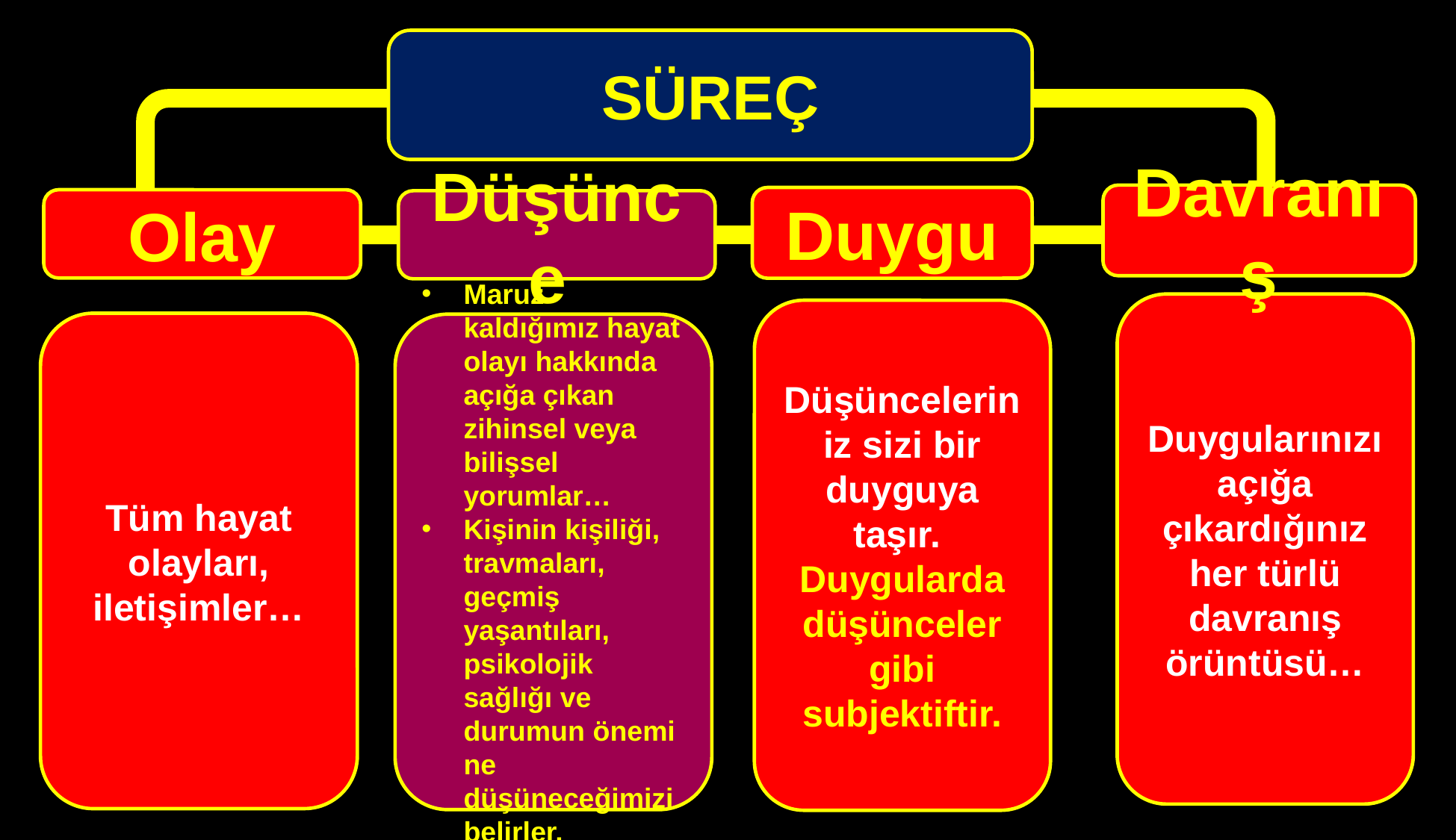

SÜREÇ

Davranış
Duygu
Olay
Düşünce
Duygularınızı açığa çıkardığınız her türlü davranış örüntüsü…
Düşünceleriniz sizi bir duyguya taşır.
Duygularda düşünceler gibi subjektiftir.
Tüm hayat olayları, iletişimler…
Maruz kaldığımız hayat olayı hakkında açığa çıkan zihinsel veya bilişsel yorumlar…
Kişinin kişiliği, travmaları, geçmiş yaşantıları, psikolojik sağlığı ve durumun önemi ne düşüneceğimizi belirler.